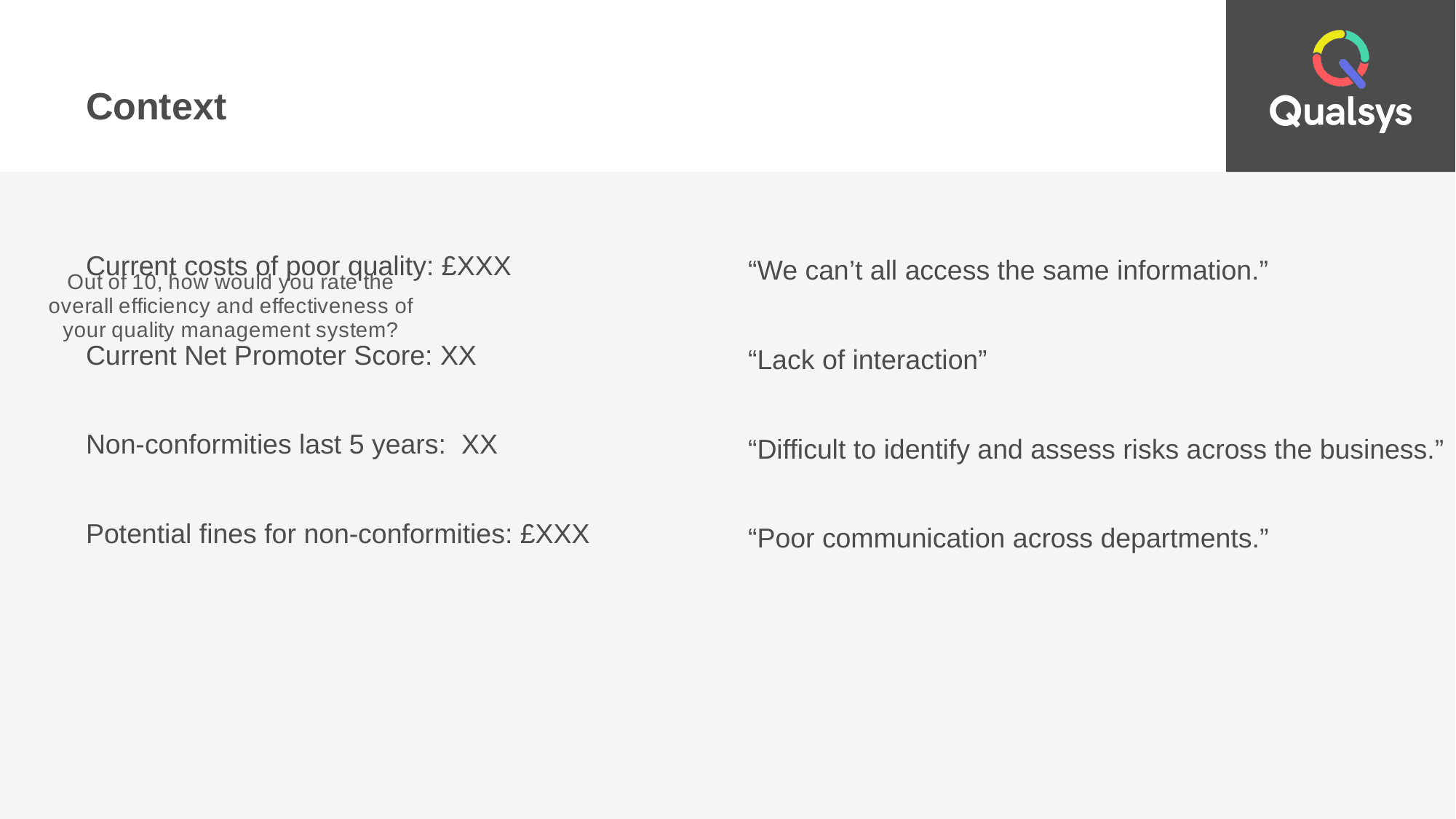

# Context
Current costs of poor quality: £XXX

Current Net Promoter Score: XX

Non-conformities last 5 years:  XX

Potential fines for non-conformities: £XXX

### Chart: Out of 10, how would you rate the overall efficiency and effectiveness of your quality management system?

| Category |
|---|
“We can’t all access the same information.”

“Lack of interaction”

“Difficult to identify and assess risks across the business.”

“Poor communication across departments.”